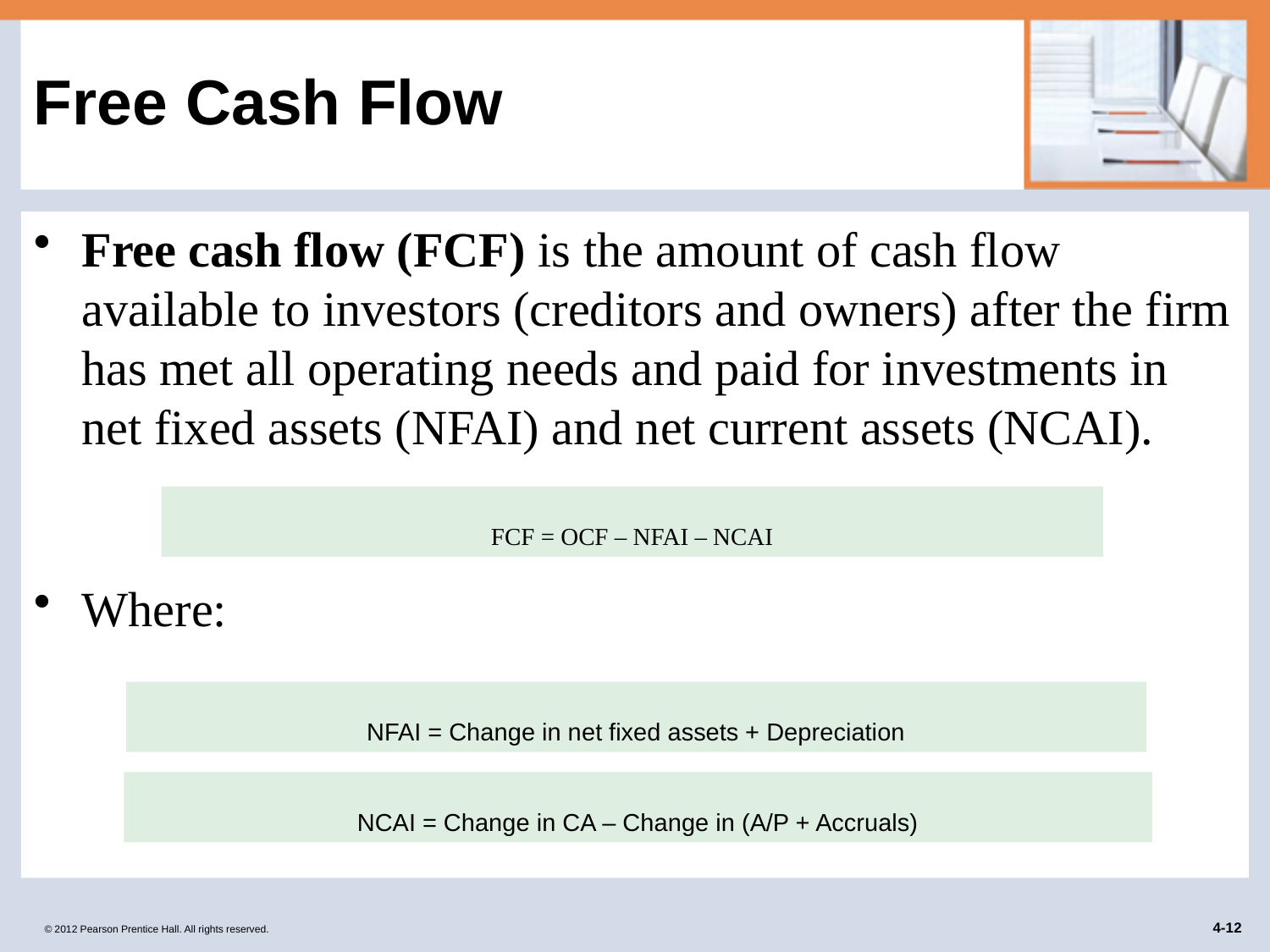

# Free Cash Flow
Free cash flow (FCF) is the amount of cash flow available to investors (creditors and owners) after the firm has met all operating needs and paid for investments in net fixed assets (NFAI) and net current assets (NCAI).

Where:
FCF = OCF – NFAI – NCAI
NFAI = Change in net fixed assets + Depreciation
NCAI = Change in CA – Change in (A/P + Accruals)
© 2012 Pearson Prentice Hall. All rights reserved.
4-12